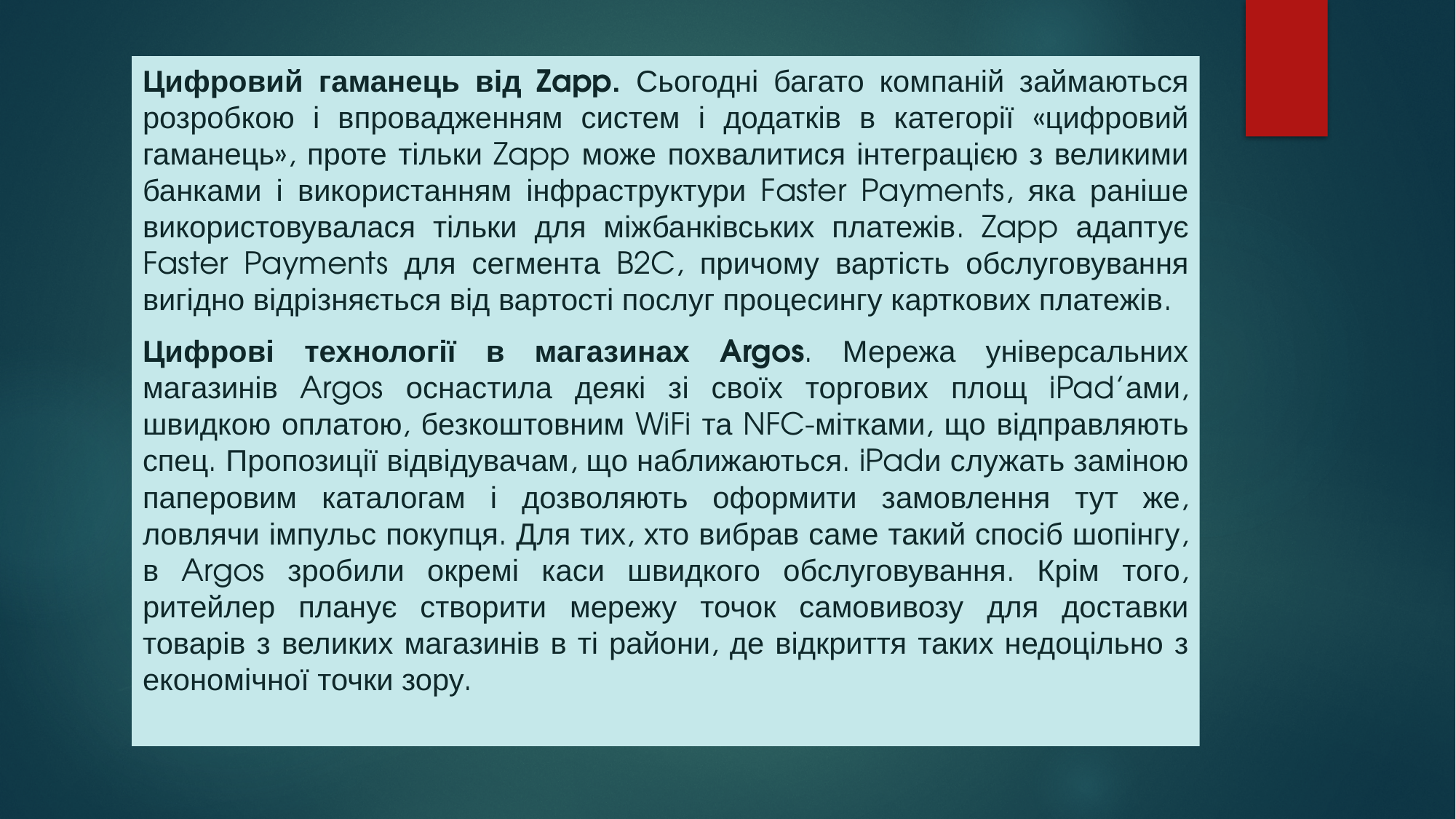

Цифровий гаманець від Zapp. Сьогодні багато компаній займаються розробкою і впровадженням систем і додатків в категорії «цифровий гаманець», проте тільки Zapp може похвалитися інтеграцією з великими банками і використанням інфраструктури Faster Payments, яка раніше використовувалася тільки для міжбанківських платежів. Zapp адаптує Faster Payments для сегмента B2C, причому вартість обслуговування вигідно відрізняється від вартості послуг процесингу карткових платежів.
Цифрові технології в магазинах Argos. Мережа універсальних магазинів Argos оснастила деякі зі своїх торгових площ iPad’ами, швидкою оплатою, безкоштовним WiFi та NFC-мітками, що відправляють спец. Пропозиції відвідувачам, що наближаються. iPadи служать заміною паперовим каталогам і дозволяють оформити замовлення тут же, ловлячи імпульс покупця. Для тих, хто вибрав саме такий спосіб шопінгу, в Argos зробили окремі каси швидкого обслуговування. Крім того, ритейлер планує створити мережу точок самовивозу для доставки товарів з великих магазинів в ті райони, де відкриття таких недоцільно з економічної точки зору.